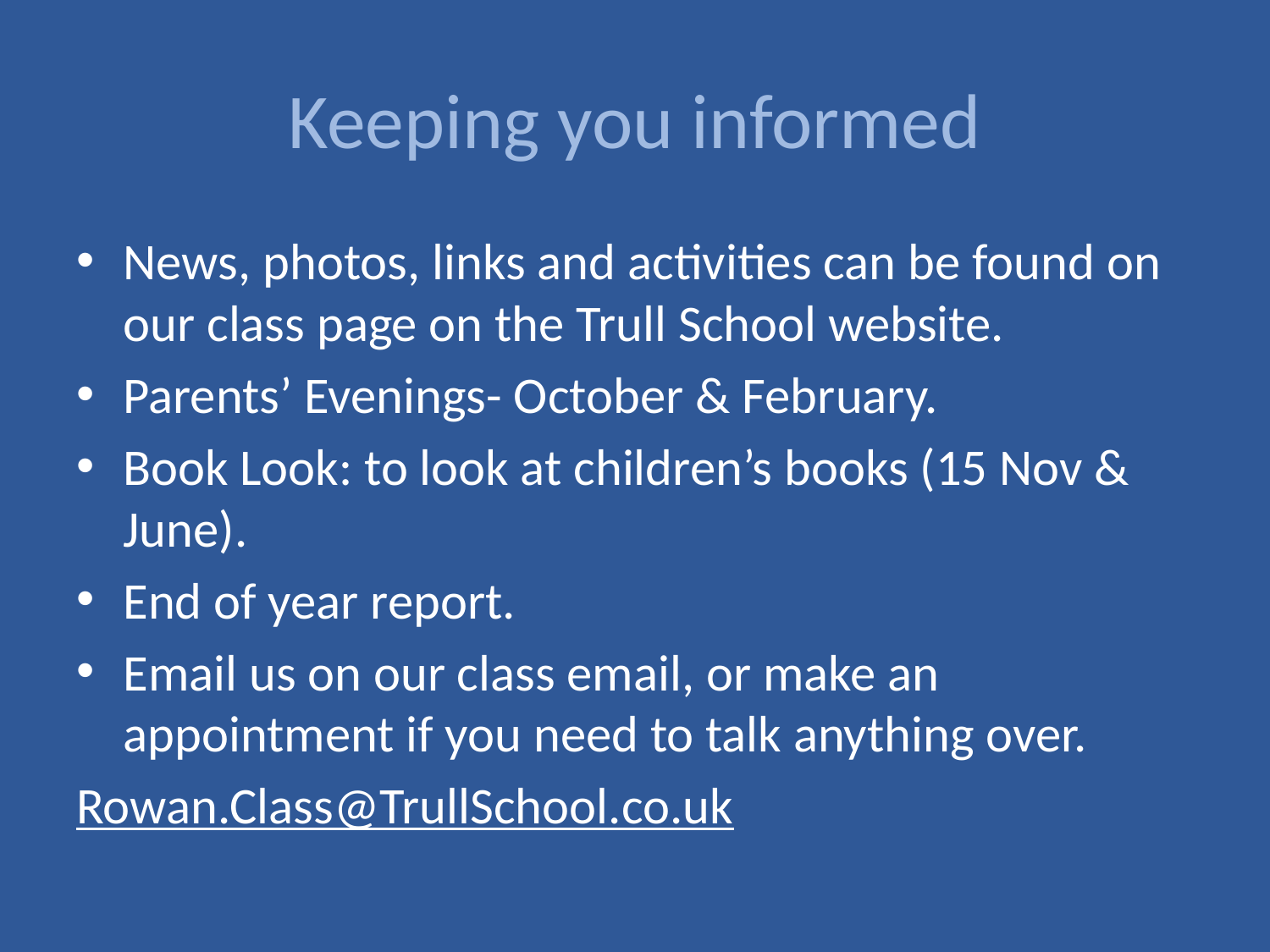

# Keeping you informed
News, photos, links and activities can be found on our class page on the Trull School website.
Parents’ Evenings- October & February.
Book Look: to look at children’s books (15 Nov & June).
End of year report.
Email us on our class email, or make an appointment if you need to talk anything over.
Rowan.Class@TrullSchool.co.uk